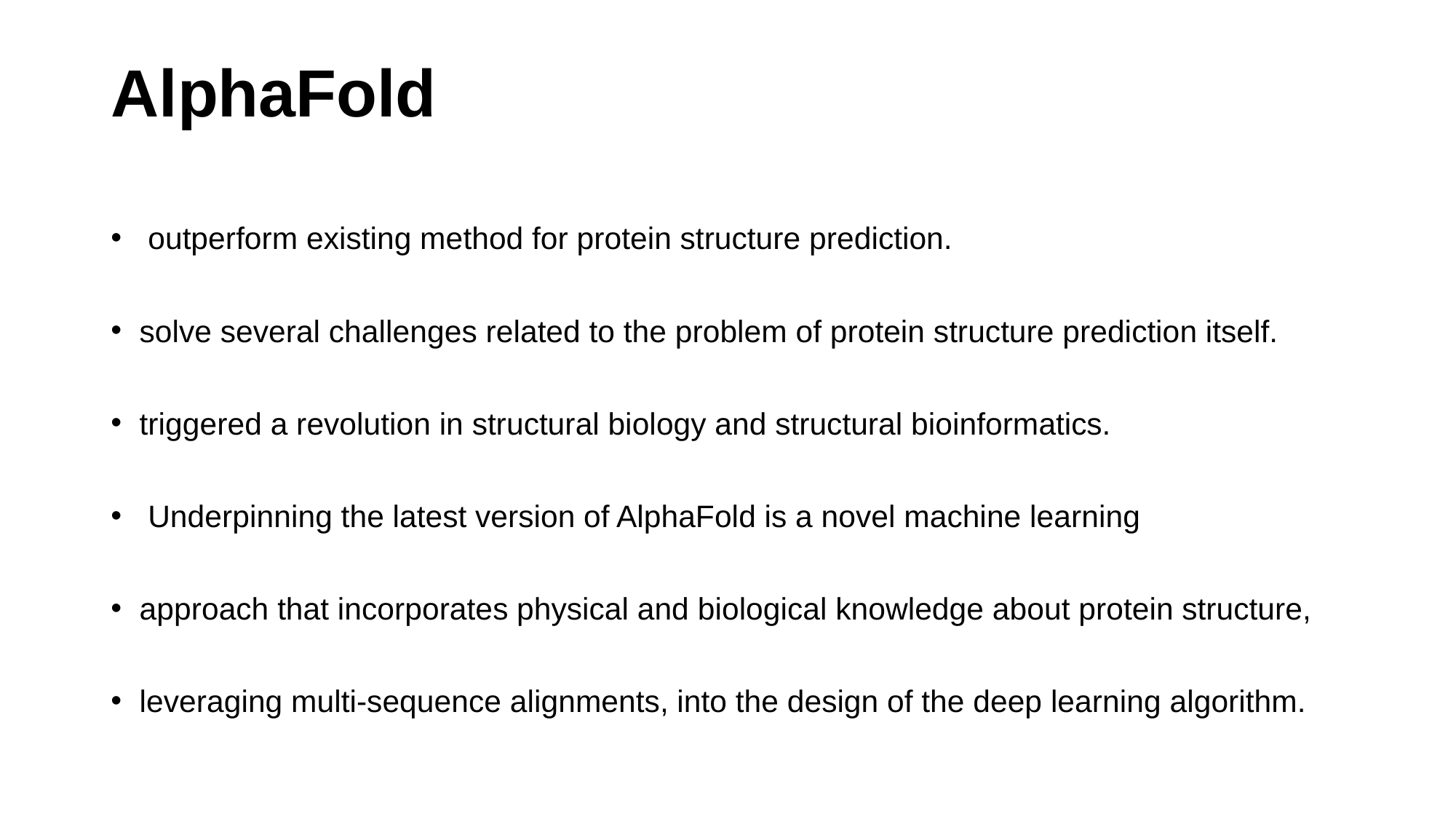

# AlphaFold
 outperform existing method for protein structure prediction.
solve several challenges related to the problem of protein structure prediction itself.
triggered a revolution in structural biology and structural bioinformatics.
 Underpinning the latest version of AlphaFold is a novel machine learning
approach that incorporates physical and biological knowledge about protein structure,
leveraging multi-sequence alignments, into the design of the deep learning algorithm.